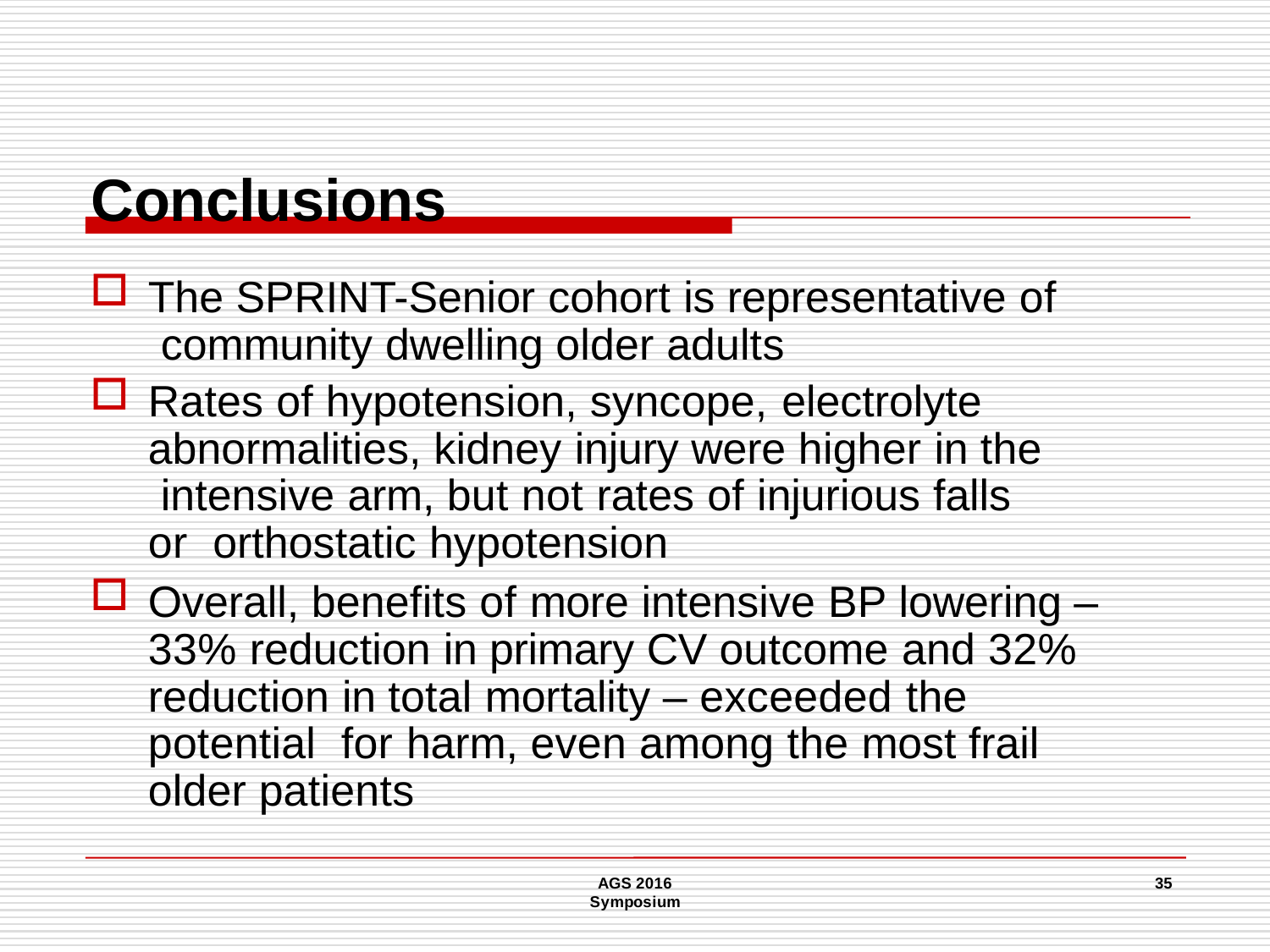

# Conclusions
The SPRINT-Senior cohort is representative of  community dwelling older adults
Rates of hypotension, syncope, electrolyte  abnormalities, kidney injury were higher in the  intensive arm, but not rates of injurious falls or  orthostatic hypotension
Overall, benefits of more intensive BP lowering –  33% reduction in primary CV outcome and 32%  reduction in total mortality – exceeded the potential  for harm, even among the most frail older patients
AGS 2016
Symposium
35